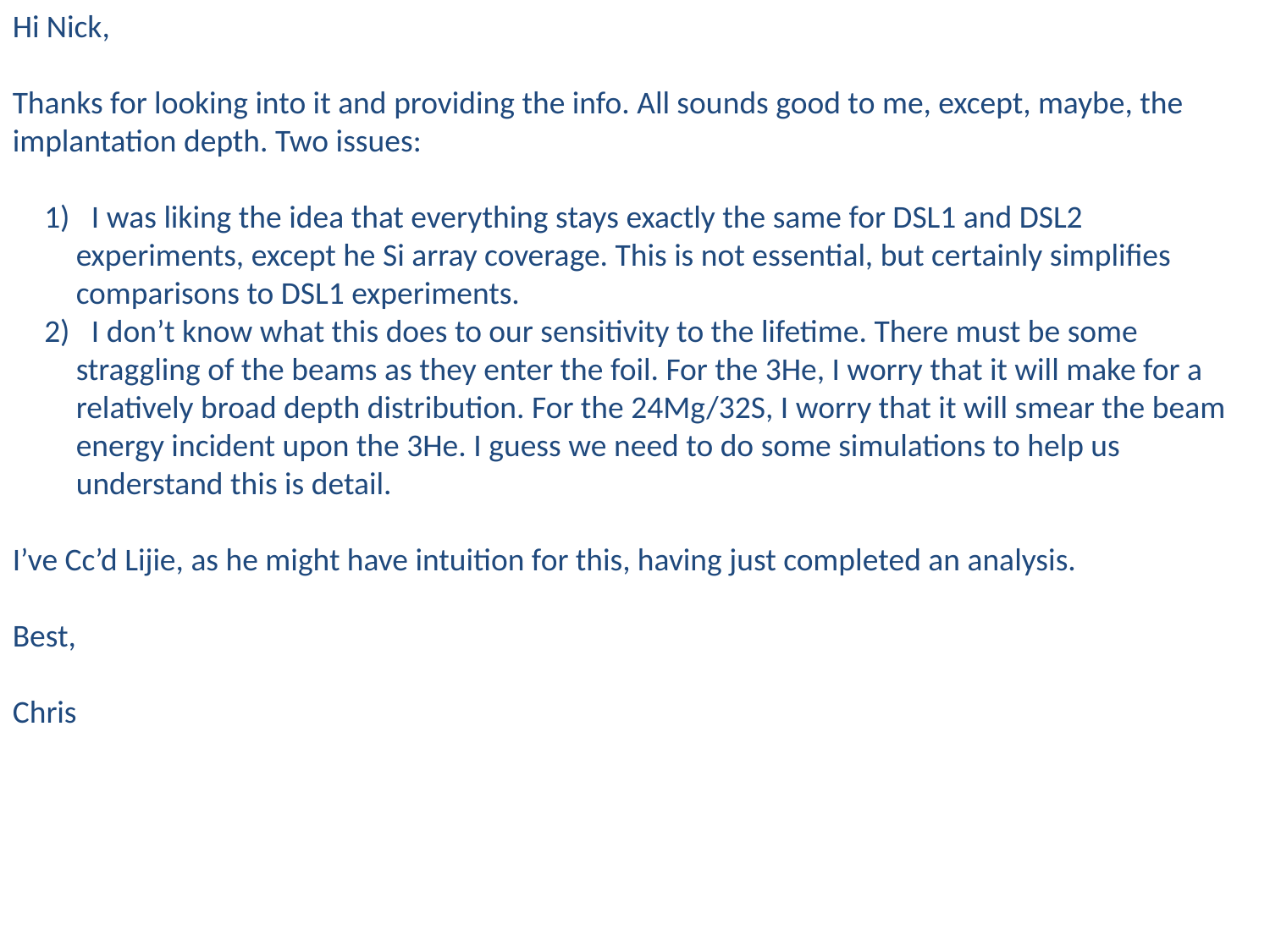

Hi Nick,

Thanks for looking into it and providing the info. All sounds good to me, except, maybe, the implantation depth. Two issues:

1)      I was liking the idea that everything stays exactly the same for DSL1 and DSL2 experiments, except he Si array coverage. This is not essential, but certainly simplifies comparisons to DSL1 experiments.
2)      I don’t know what this does to our sensitivity to the lifetime. There must be some straggling of the beams as they enter the foil. For the 3He, I worry that it will make for a relatively broad depth distribution. For the 24Mg/32S, I worry that it will smear the beam energy incident upon the 3He. I guess we need to do some simulations to help us understand this is detail.

I’ve Cc’d Lijie, as he might have intuition for this, having just completed an analysis.

Best,

Chris